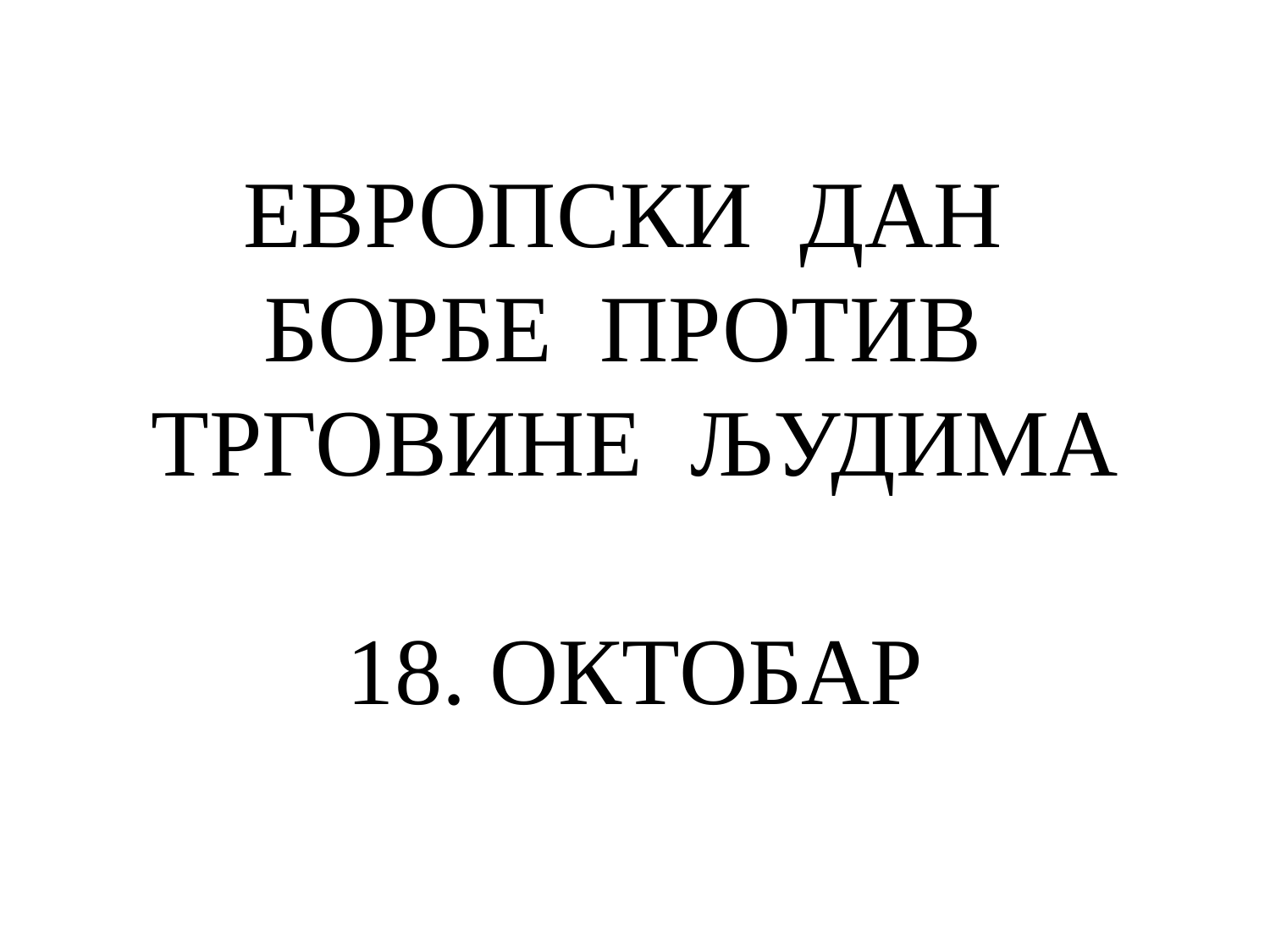

# ЕВРОПСКИ  ДАН БОРБЕ  ПРОТИВ ТРГОВИНЕ  ЉУДИМА 18. ОКТОБАР